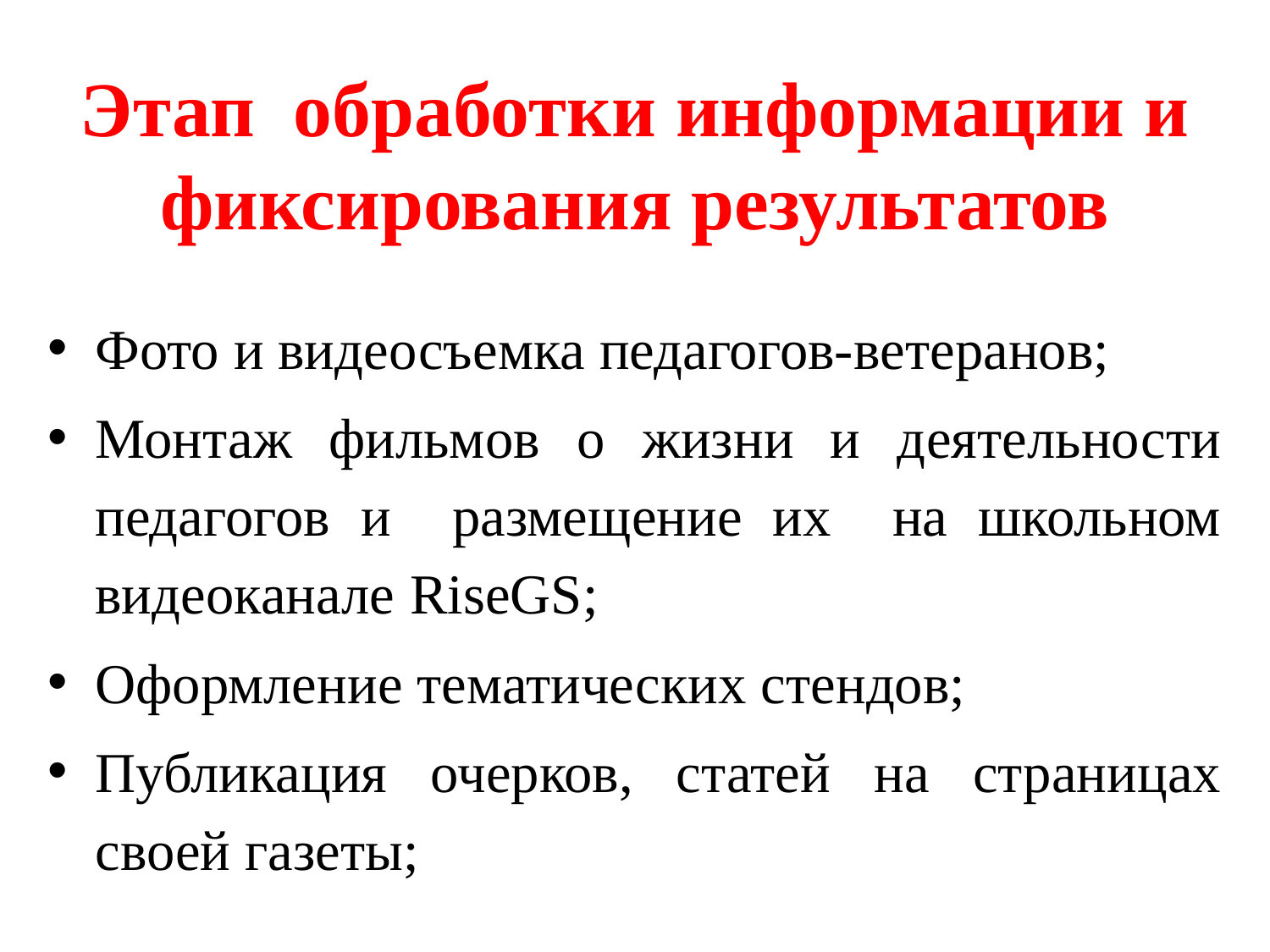

# Этап  обработки информации и фиксирования результатов
Фото и видеосъемка педагогов-ветеранов;
Монтаж фильмов о жизни и деятельности педагогов и  размещение их  на школьном видеоканале RiseGS;
Оформление тематических стендов;
Публикация очерков, статей на страницах своей газеты;